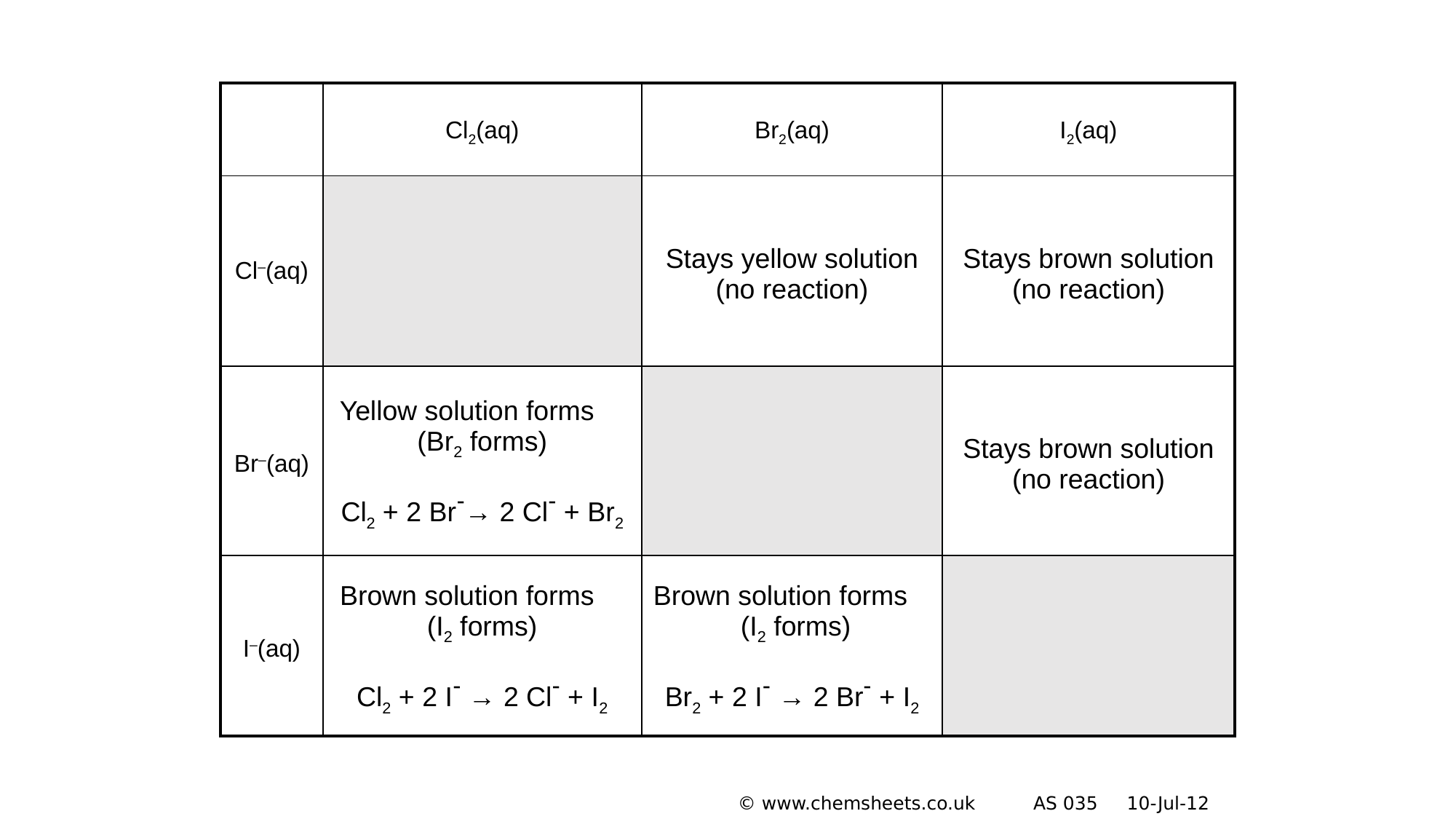

|  | Cl2(aq) | Br2(aq) | I2(aq) |
| --- | --- | --- | --- |
| Cl–(aq) |  | Stays yellow solution (no reaction) | Stays brown solution (no reaction) |
| Br–(aq) | Yellow solution forms (Br2 forms) Cl2 + 2 Br-→ 2 Cl- + Br2 |  | Stays brown solution (no reaction) |
| I–(aq) | Brown solution forms (I2 forms) Cl2 + 2 I- → 2 Cl- + I2 | Brown solution forms (I2 forms) Br2 + 2 I- → 2 Br- + I2 |  |
© www.chemsheets.co.uk          AS 035     10-Jul-12